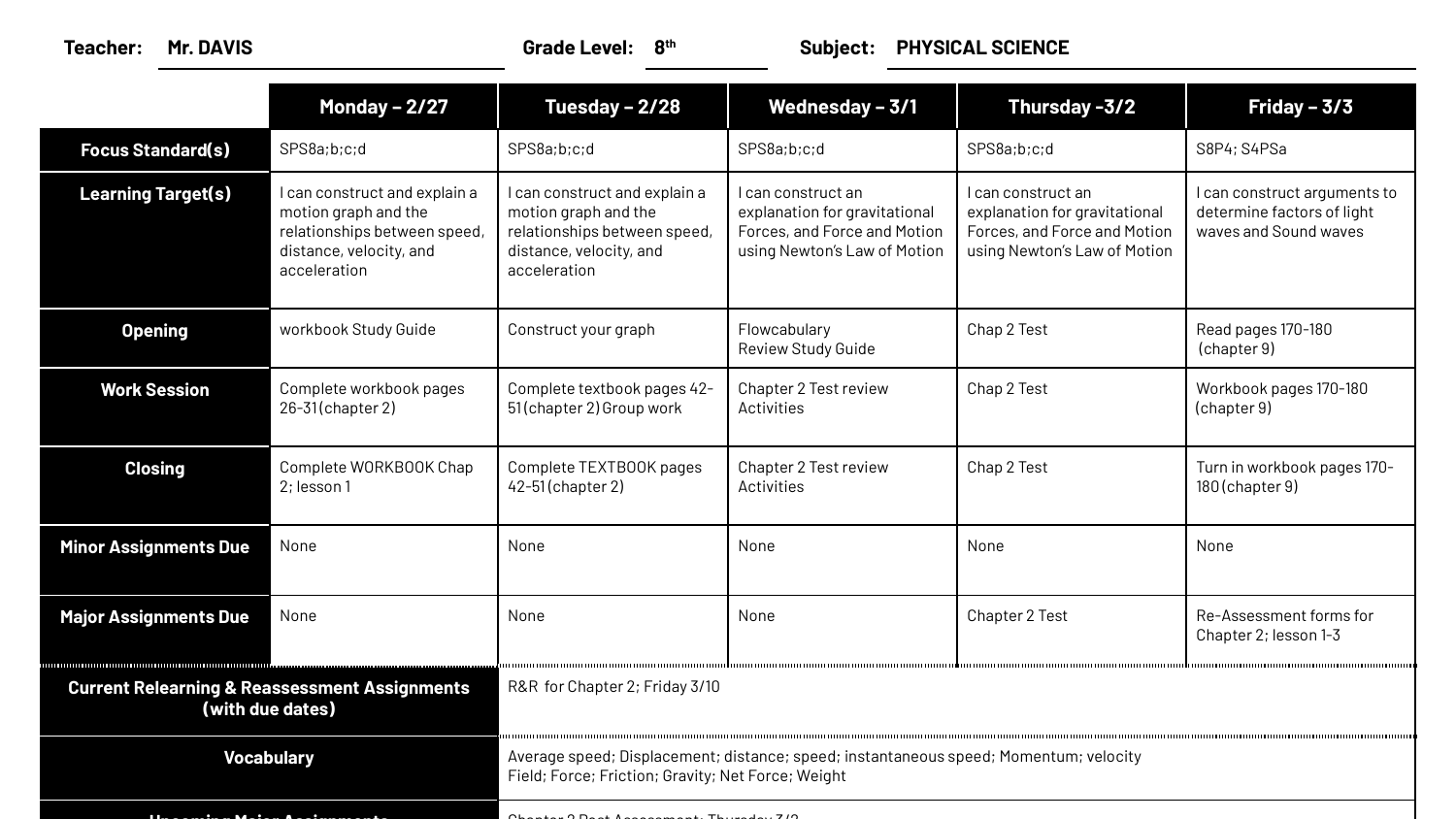

| Teacher: | Mr. DAVIS | Grade Level: | 8th | Subject: | PHYSICAL SCIENCE |
| --- | --- | --- | --- | --- | --- |
|  | Monday – 2/27 | Tuesday – 2/28 | Wednesday – 3/1 | Thursday -3/2 | Friday – 3/3 |
| --- | --- | --- | --- | --- | --- |
| Focus Standard(s) | SPS8a;b;c;d | SPS8a;b;c;d | SPS8a;b;c;d | SPS8a;b;c;d | S8P4; S4PSa |
| Learning Target(s) | I can construct and explain a motion graph and the relationships between speed, distance, velocity, and acceleration | I can construct and explain a motion graph and the relationships between speed, distance, velocity, and acceleration | I can construct an explanation for gravitational Forces, and Force and Motion using Newton’s Law of Motion | I can construct an explanation for gravitational Forces, and Force and Motion using Newton’s Law of Motion | I can construct arguments to determine factors of light waves and Sound waves |
| Opening | workbook Study Guide | Construct your graph | Flowcabulary Review Study Guide | Chap 2 Test | Read pages 170-180 (chapter 9) |
| Work Session | Complete workbook pages 26-31 (chapter 2) | Complete textbook pages 42-51 (chapter 2) Group work | Chapter 2 Test review Activities | Chap 2 Test | Workbook pages 170-180 (chapter 9) |
| Closing | Complete WORKBOOK Chap 2; lesson 1 | Complete TEXTBOOK pages 42-51 (chapter 2) | Chapter 2 Test review Activities | Chap 2 Test | Turn in workbook pages 170-180 (chapter 9) |
| Minor Assignments Due | None | None | None | None | None |
| Major Assignments Due | None | None | None | Chapter 2 Test | Re-Assessment forms for Chapter 2; lesson 1-3 |
| Current Relearning & Reassessment Assignments (with due dates) |  | R&R for Chapter 2; Friday 3/10 |  |  |  |
| Vocabulary |  | Average speed; Displacement; distance; speed; instantaneous speed; Momentum; velocity Field; Force; Friction; Gravity; Net Force; Weight |  |  |  |
| Upcoming Major Assignments |  | Chapter 2 Post Assessment; Thursday 3/2 |  |  |  |